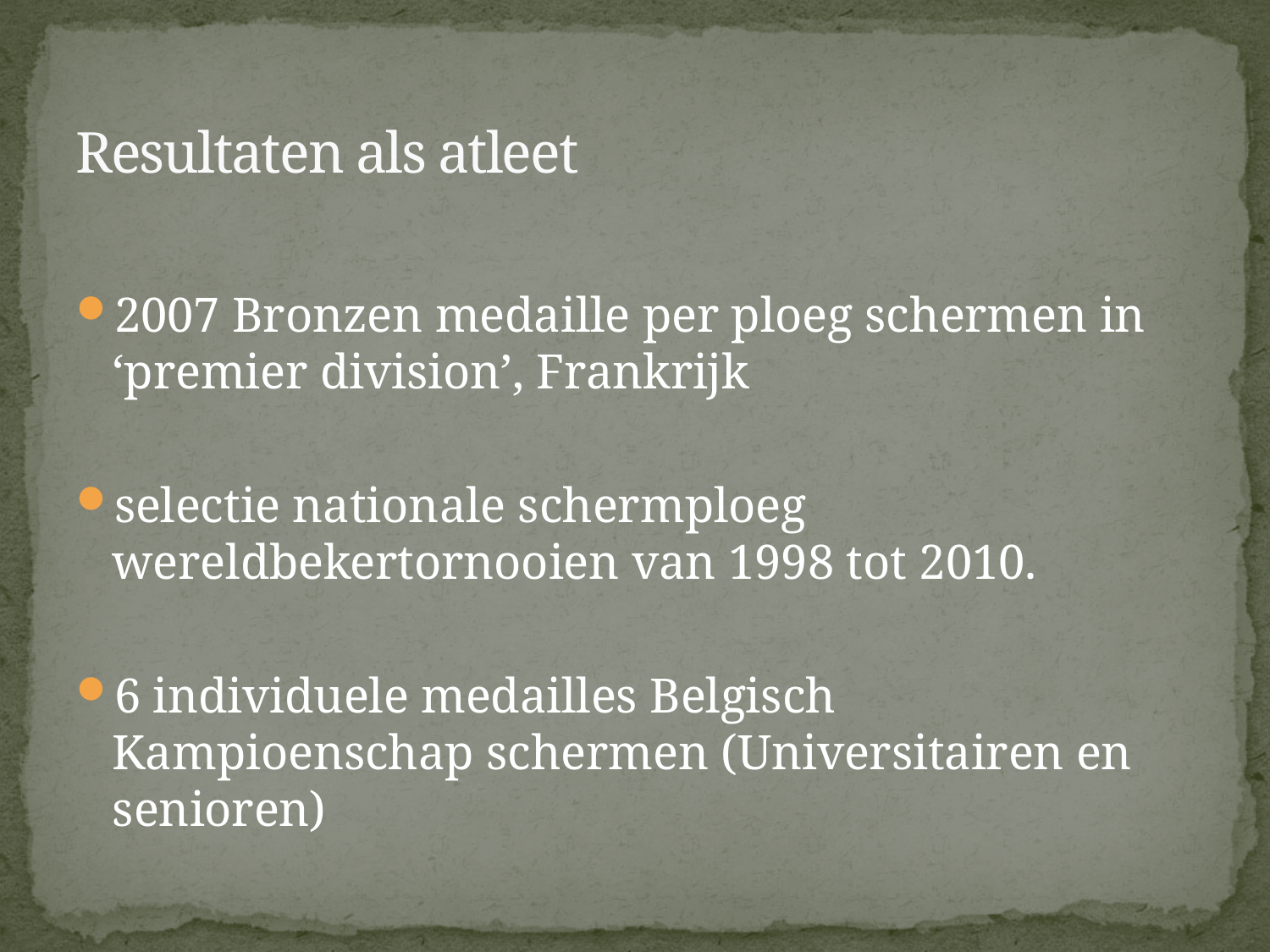

# Resultaten als atleet

2007 Bronzen medaille per ploeg schermen in ‘premier division’, Frankrijk

selectie nationale schermploeg wereldbekertornooien van 1998 tot 2010.

6 individuele medailles Belgisch Kampioenschap schermen (Universitairen en senioren)